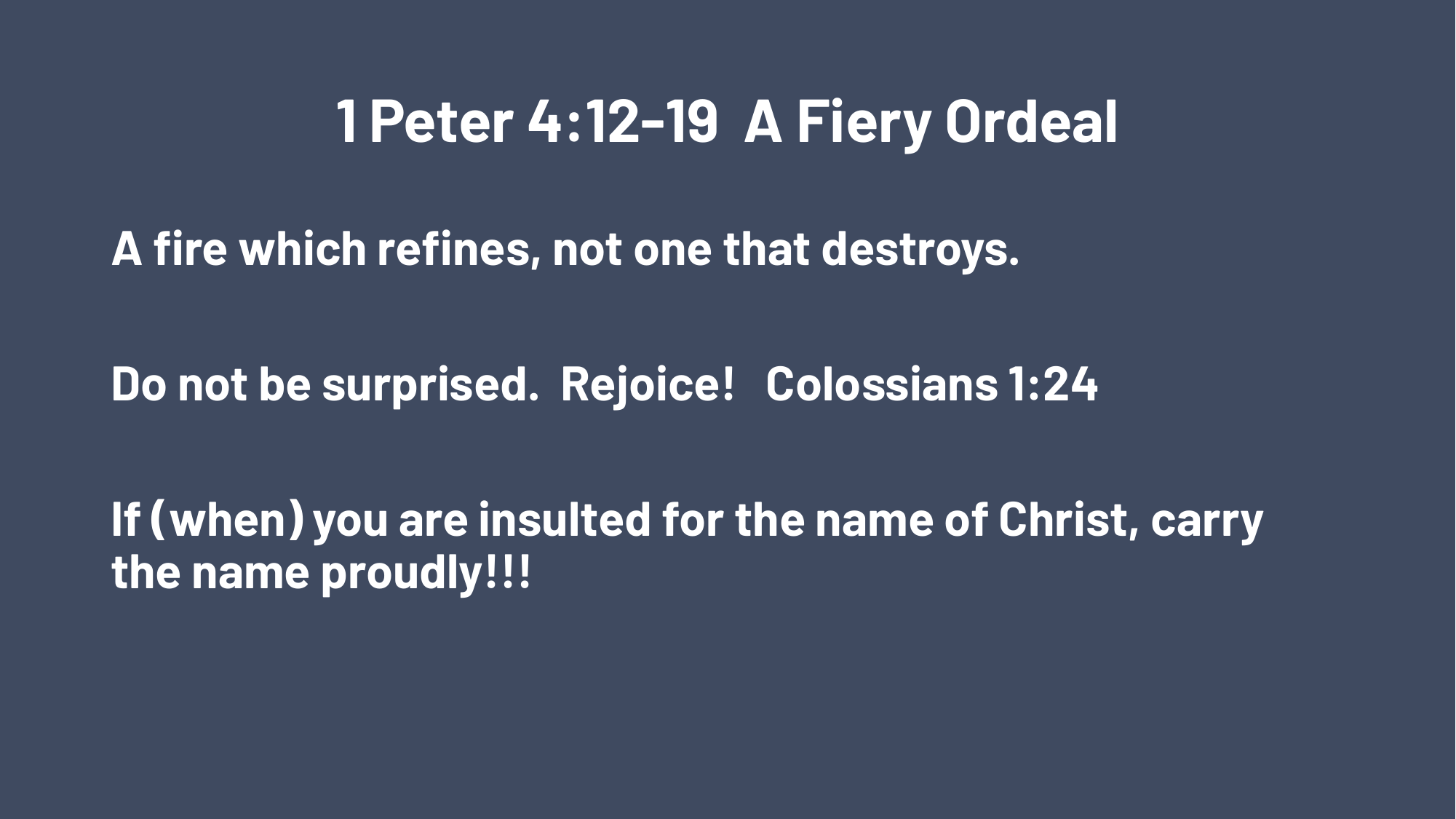

# 1 Peter 4:12-19  A Fiery Ordeal
A fire which refines, not one that destroys.

Do not be surprised.  Rejoice!   Colossians 1:24

If (when) you are insulted for the name of Christ, carry the name proudly!!!